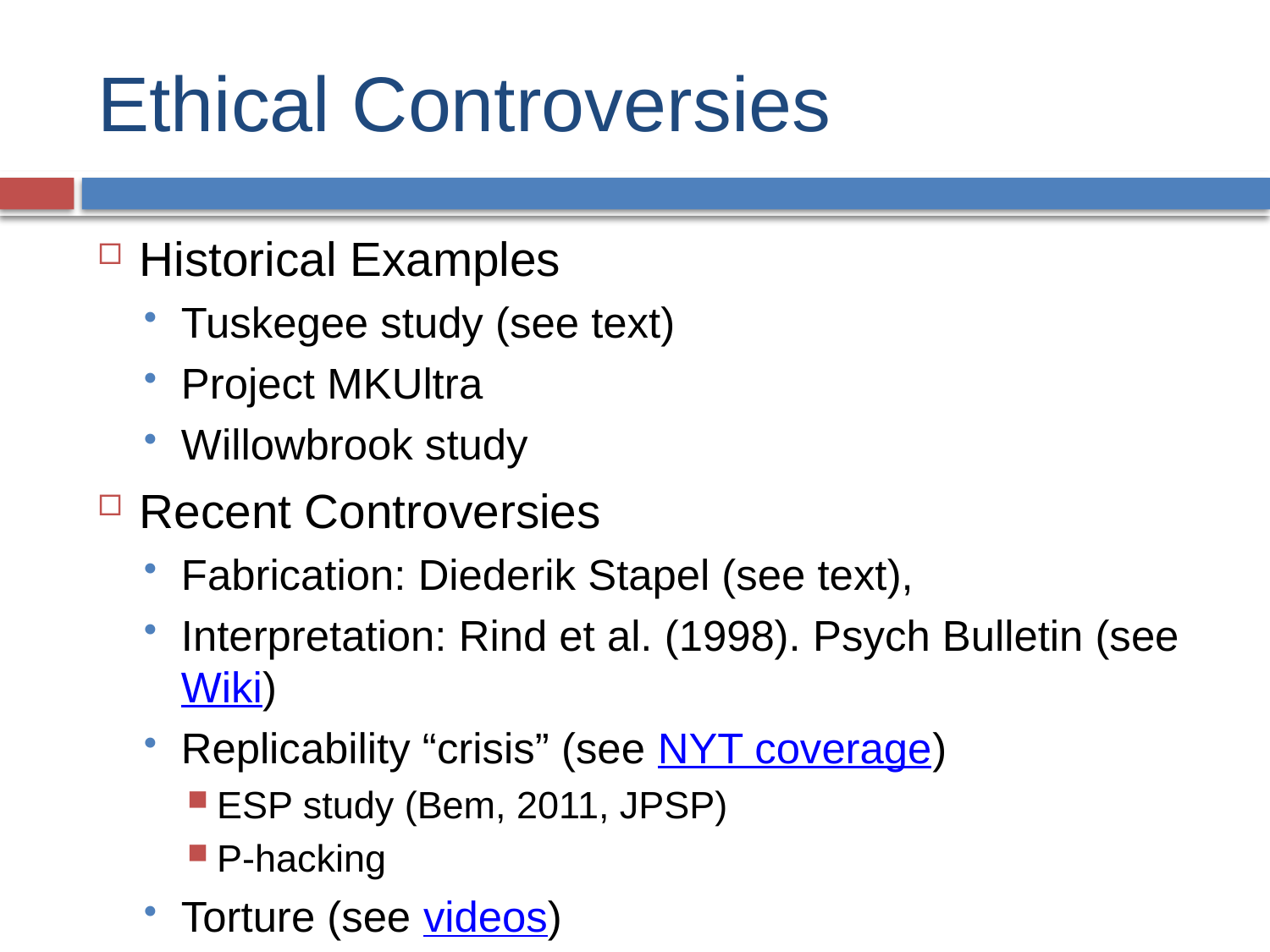

# Ethical Controversies
Historical Examples
Tuskegee study (see text)
Project MKUltra
Willowbrook study
Recent Controversies
Fabrication: Diederik Stapel (see text),
Interpretation: Rind et al. (1998). Psych Bulletin (see Wiki)
Replicability “crisis” (see NYT coverage)
ESP study (Bem, 2011, JPSP)
P-hacking
Torture (see videos)